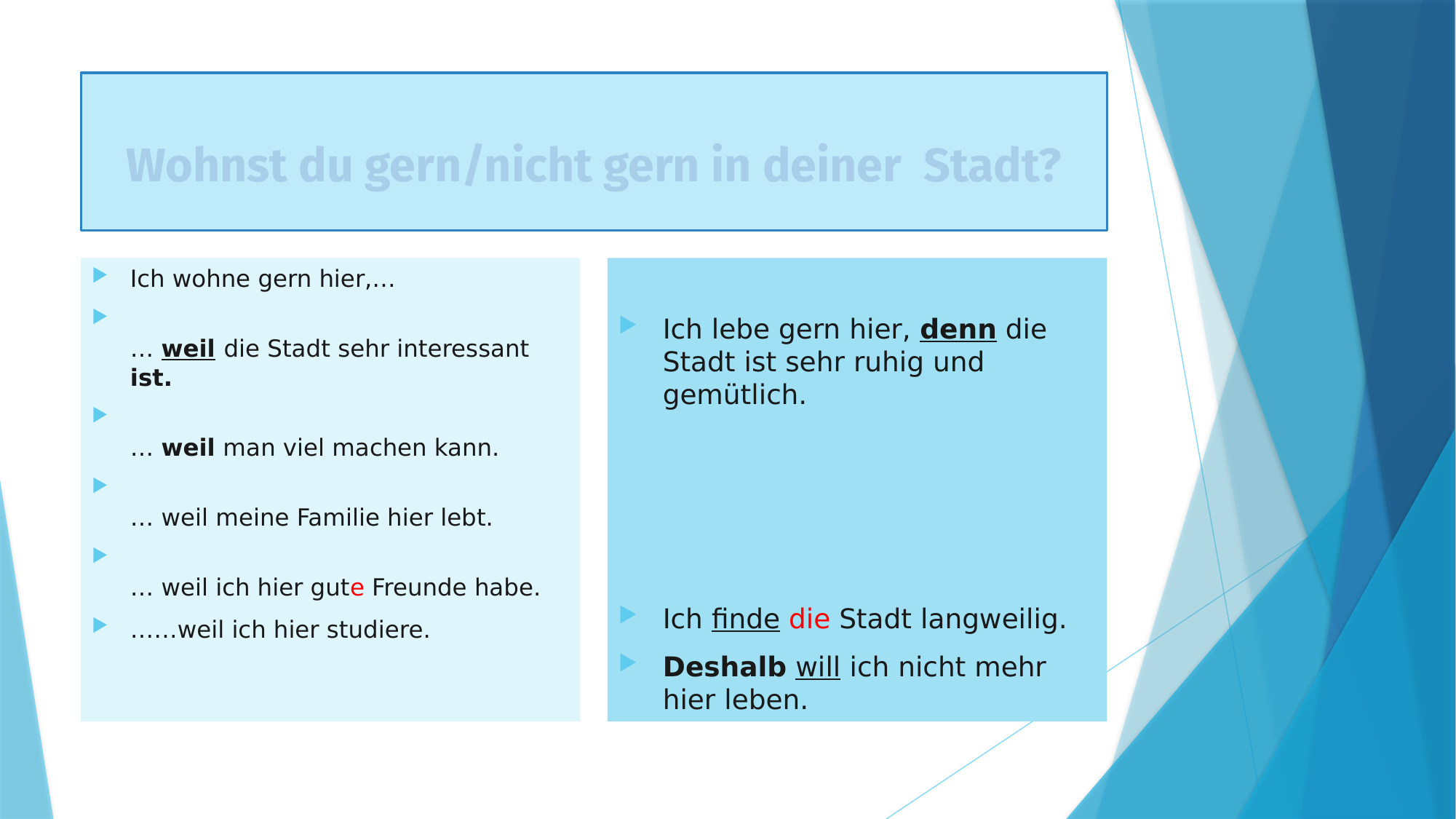

# Wohnst du gern/nicht gern in deiner  Stadt?
Ich wohne gern hier,…
… weil die Stadt sehr interessant ist.
… weil man viel machen kann.
… weil meine Familie hier lebt.
… weil ich hier gute Freunde habe.
……weil ich hier studiere.

Ich lebe gern hier, denn die Stadt ist sehr ruhig und gemütlich.

Ich finde die Stadt langweilig.
Deshalb will ich nicht mehr hier leben.